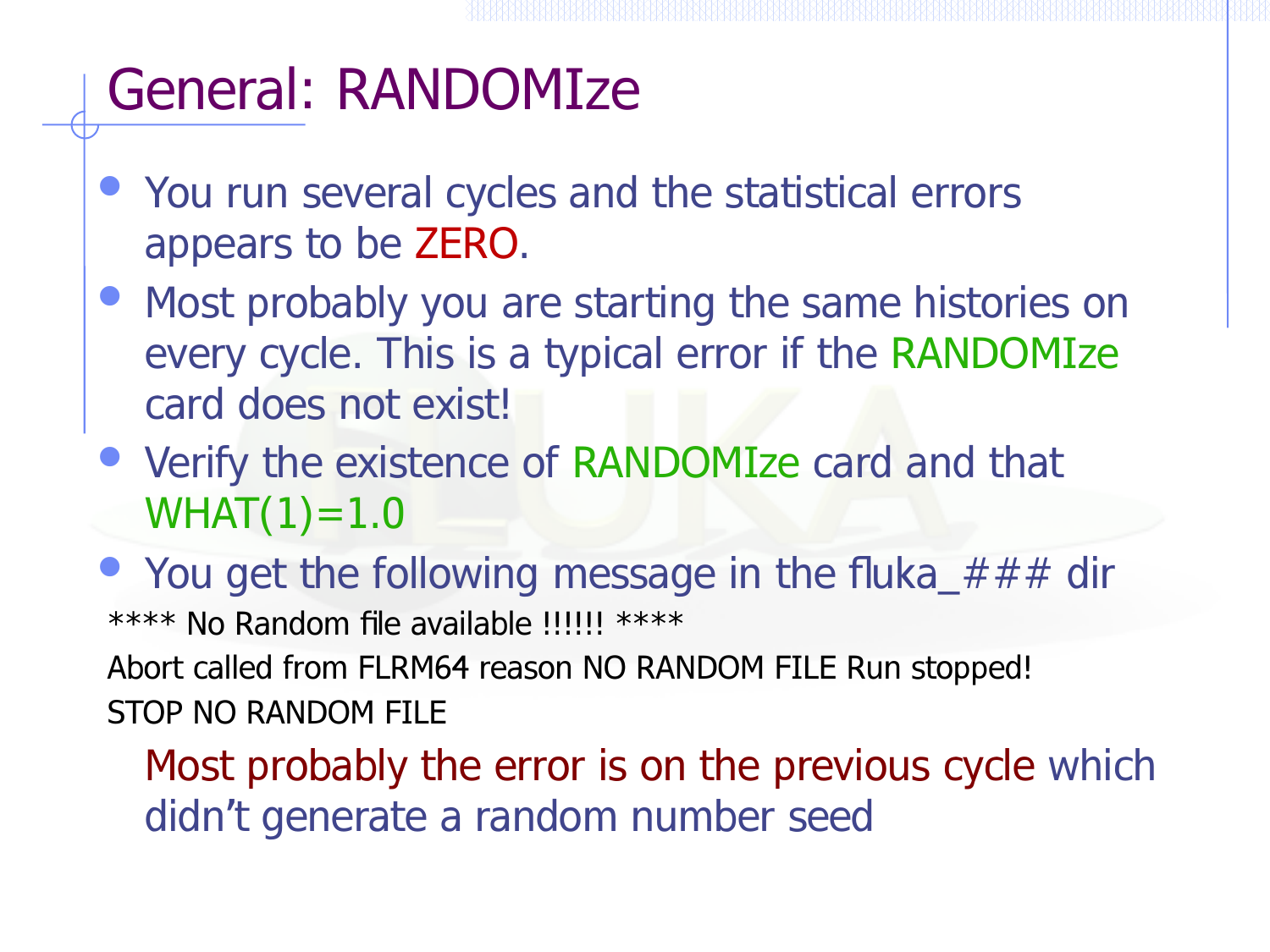

# General: RANDOMIze
You run several cycles and the statistical errors appears to be ZERO.
Most probably you are starting the same histories on every cycle. This is a typical error if the RANDOMIze card does not exist!
Verify the existence of RANDOMIze card and that WHAT(1)=1.0
You get the following message in the fluka_### dir
 **** No Random file available !!!!!! ****
 Abort called from FLRM64 reason NO RANDOM FILE Run stopped!
 STOP NO RANDOM FILE
	Most probably the error is on the previous cycle which didn’t generate a random number seed